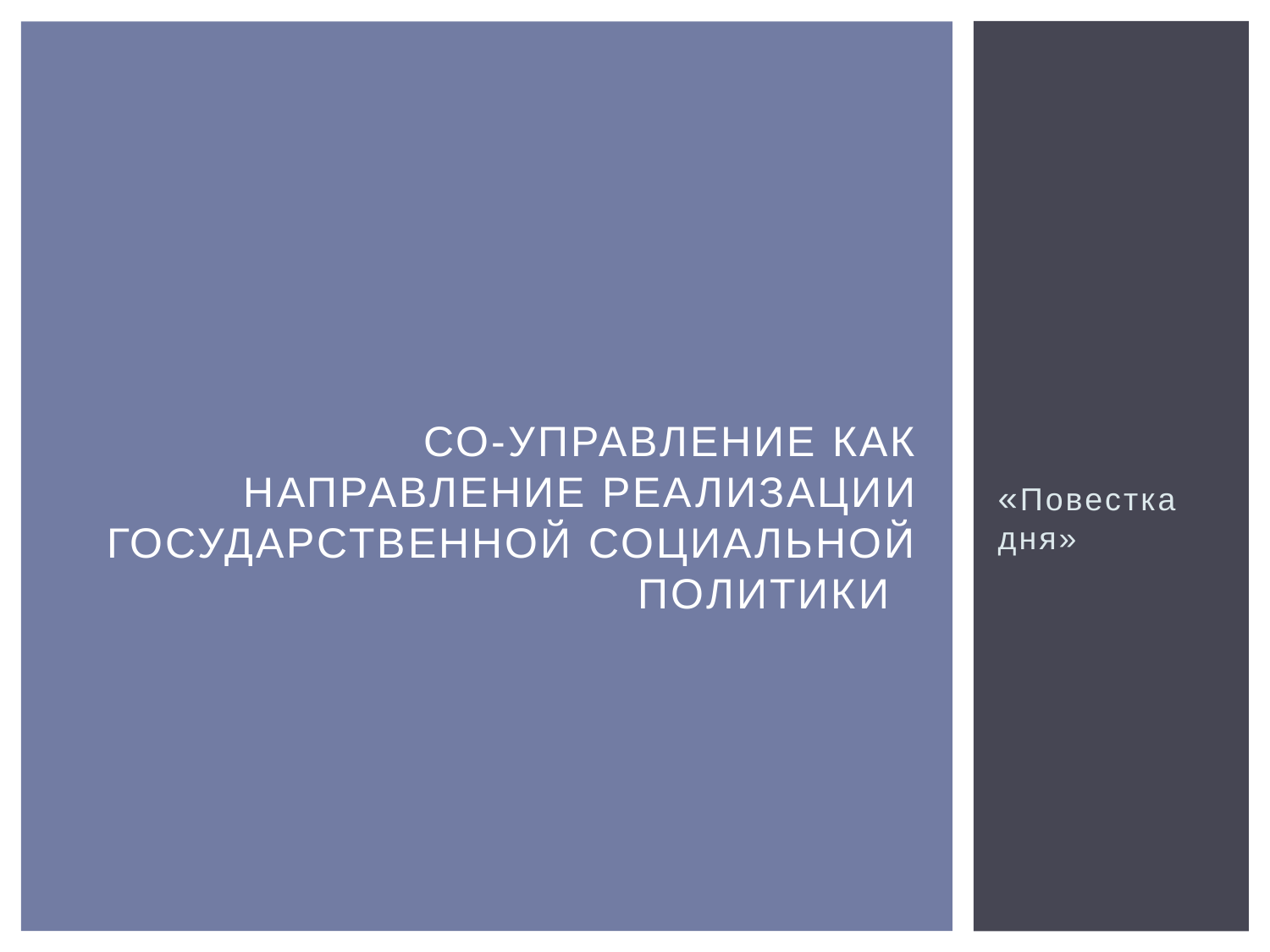

# СО-управление как направление реализации государственной социальной политики
«Повестка дня»